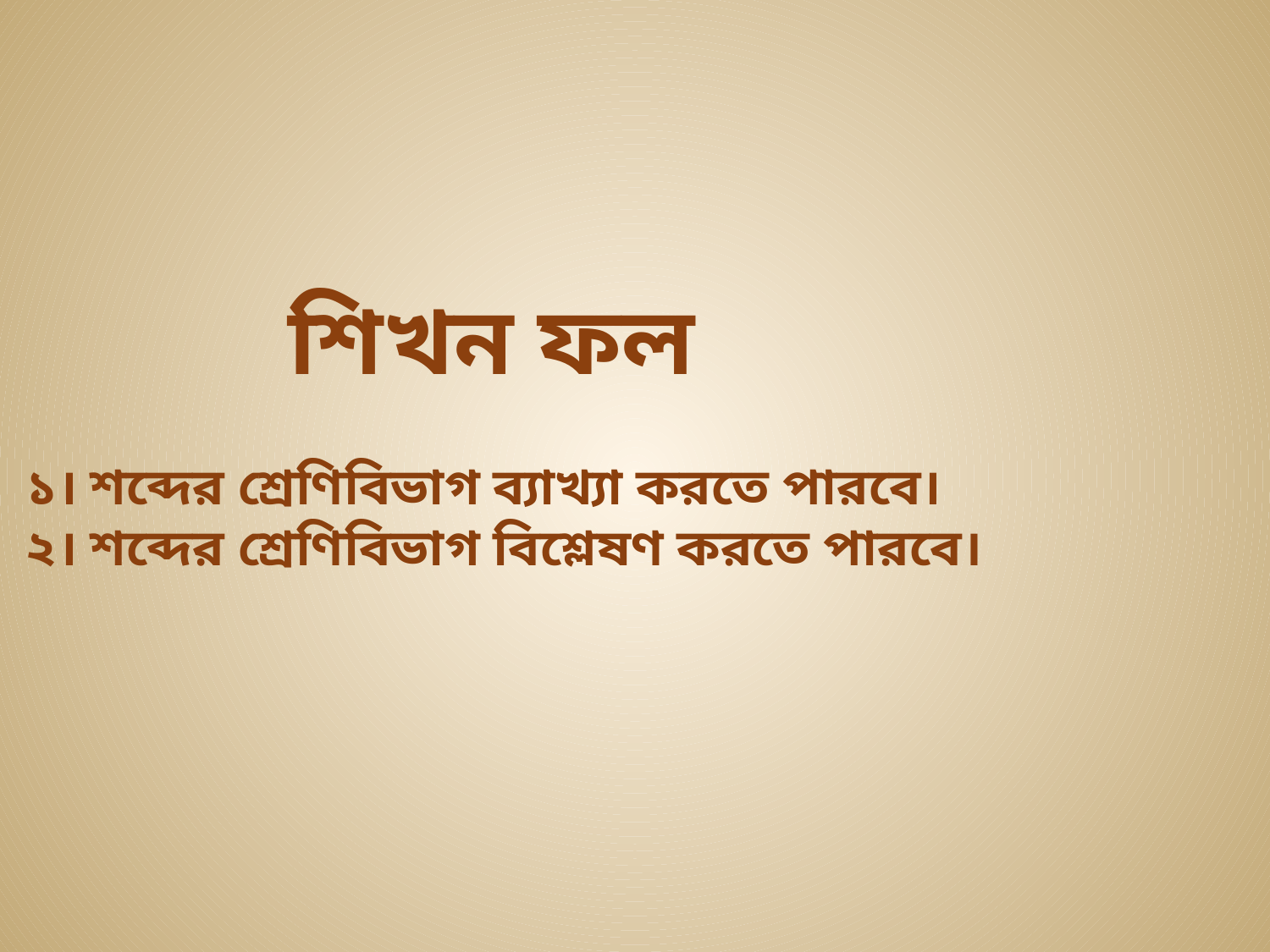

# শিখন ফল ১। শব্দের শ্রেণিবিভাগ ব্যাখ্যা করতে পারবে। ২। শব্দের শ্রেণিবিভাগ বিশ্লেষণ করতে পারবে।